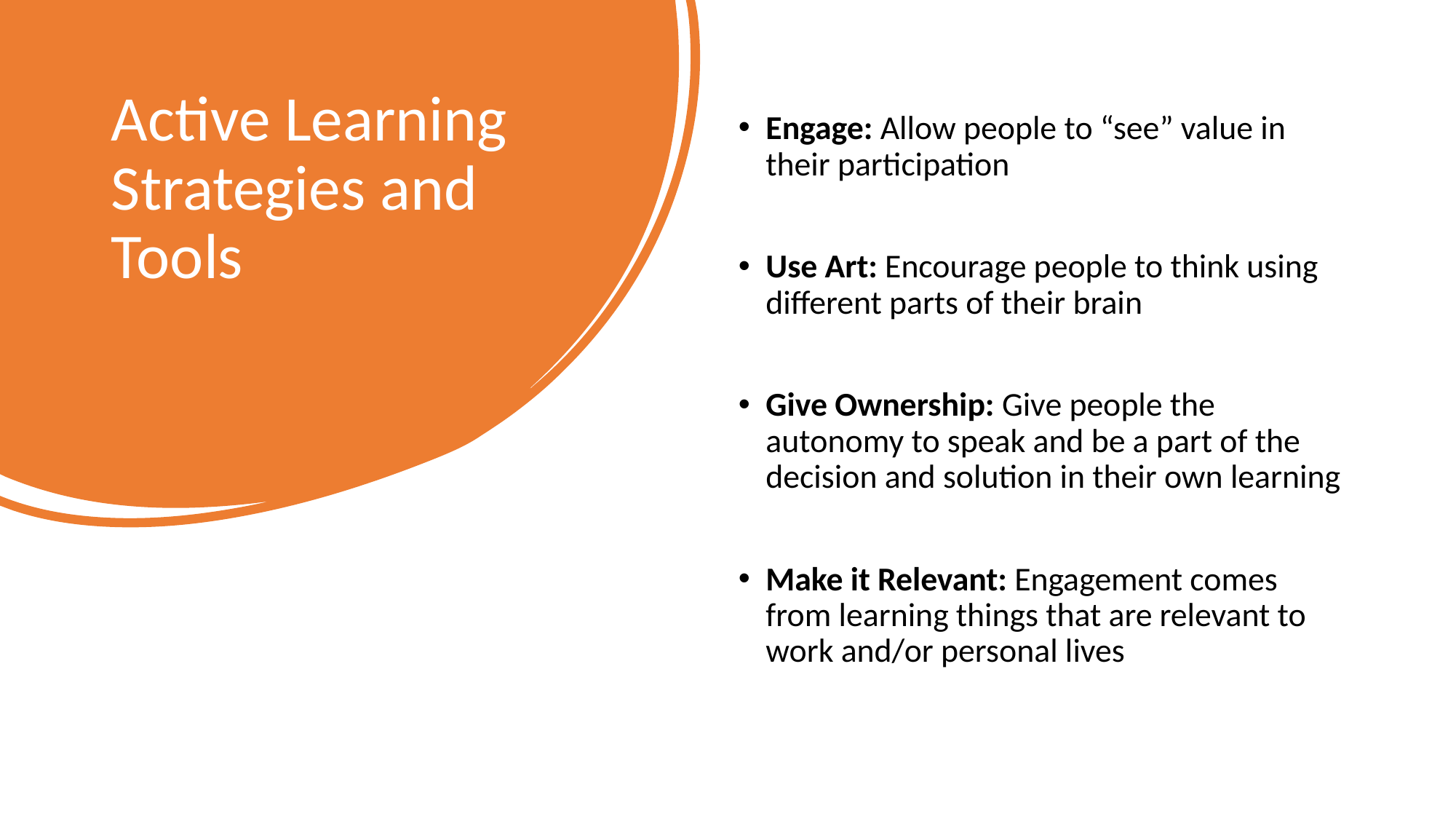

# Active Learning Strategies and Tools
Engage: Allow people to “see” value in their participation

Use Art: Encourage people to think using different parts of their brain

Give Ownership: Give people the autonomy to speak and be a part of the decision and solution in their own learning

Make it Relevant: Engagement comes from learning things that are relevant to work and/or personal lives